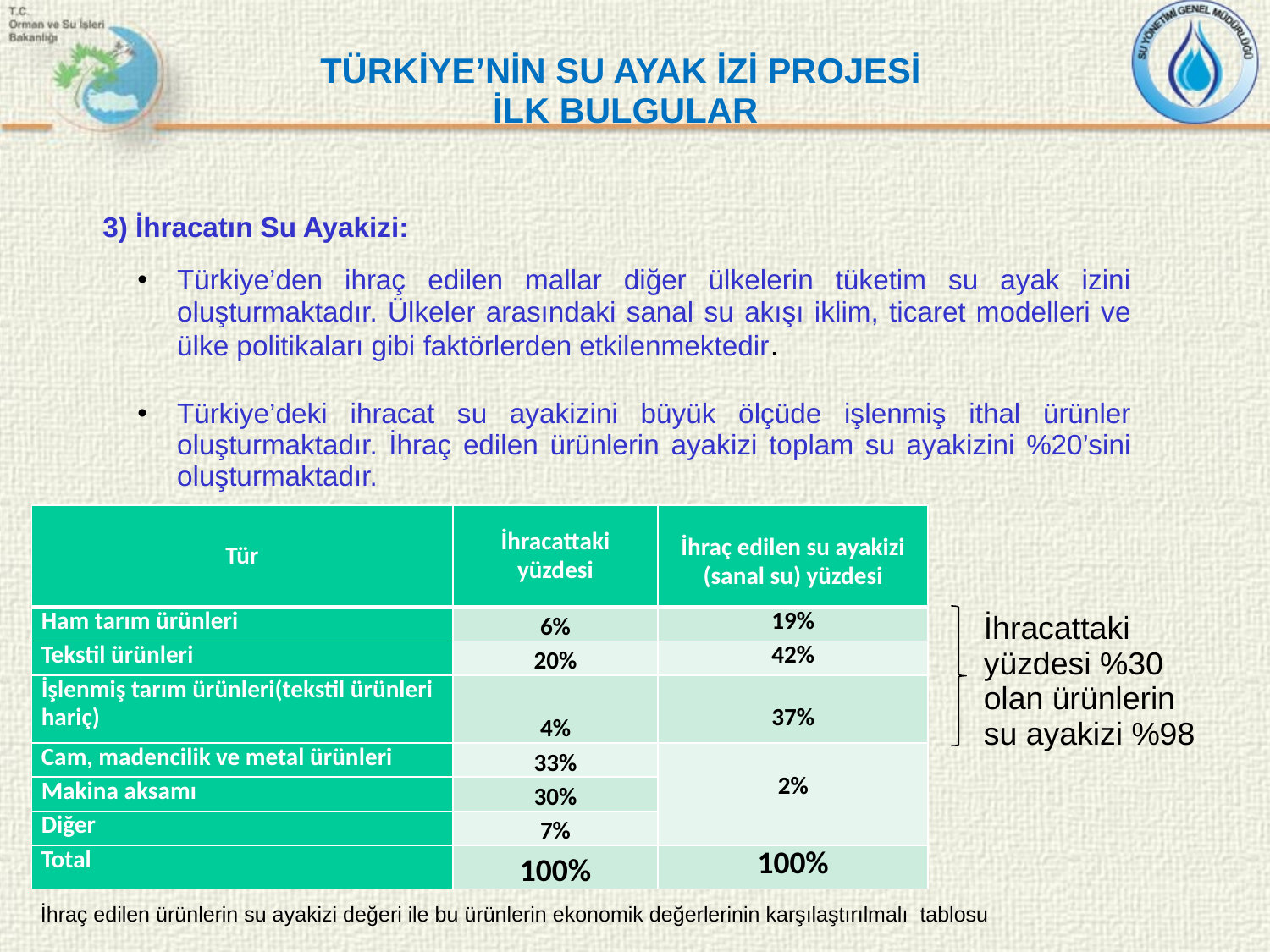

TÜRKİYE’NİN SU AYAK İZİ PROJESİ
İLK BULGULAR

3) İhracatın Su Ayakizi:
Türkiye’den ihraç edilen mallar diğer ülkelerin tüketim su ayak izini oluşturmaktadır. Ülkeler arasındaki sanal su akışı iklim, ticaret modelleri ve ülke politikaları gibi faktörlerden etkilenmektedir.

Türkiye’deki ihracat su ayakizini büyük ölçüde işlenmiş ithal ürünler oluşturmaktadır. İhraç edilen ürünlerin ayakizi toplam su ayakizini %20’sini oluşturmaktadır.

| Tür | İhracattaki yüzdesi | İhraç edilen su ayakizi (sanal su) yüzdesi |
| --- | --- | --- |
| Ham tarım ürünleri | 6% | 19% |
| Tekstil ürünleri | 20% | 42% |
| İşlenmiş tarım ürünleri(tekstil ürünleri hariç) | 4% | 37% |
| Cam, madencilik ve metal ürünleri | 33% | 2% |
| Makina aksamı | 30% |  |
| Diğer | 7% |  |
| Total | 100% | 100% |
İhracattaki yüzdesi %30 olan ürünlerin su ayakizi %98

İhraç edilen ürünlerin su ayakizi değeri ile bu ürünlerin ekonomik değerlerinin karşılaştırılmalı  tablosu